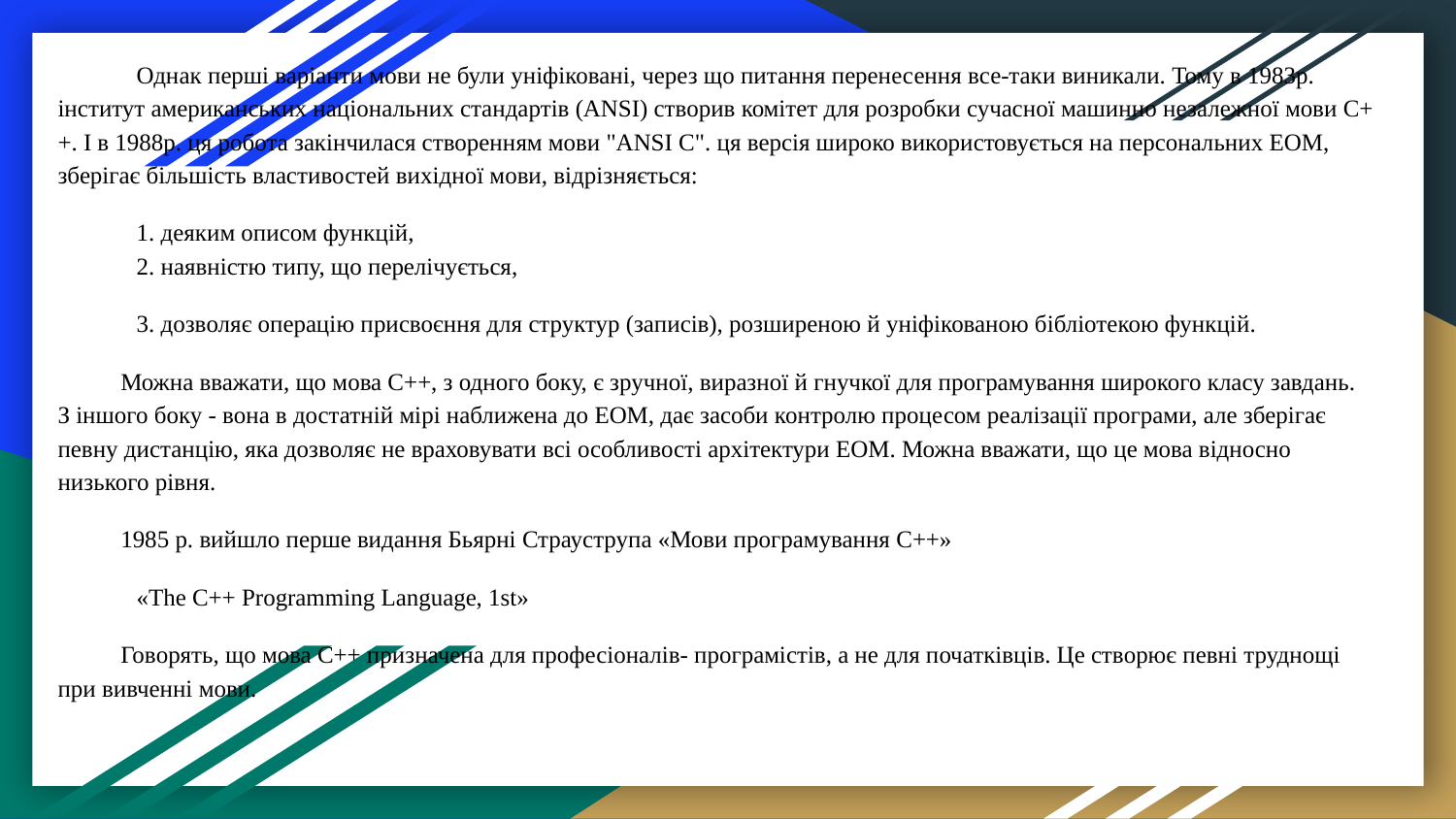

# Однак перші варіанти мови не були уніфіковані, через що питання перенесення все-таки виникали. Тому в 1983р. інститут американських національних стандартів (АNSІ) створив комітет для розробки сучасної машинно незалежної мови С++. І в 1988р. ця робота закінчилася створенням мови "АNSІ С". ця версія широко використовується на персональних ЕОМ, зберігає більшість властивостей вихідної мови, відрізняється:
1. деяким описом функцій,
2. наявністю типу, що перелічується,
3. дозволяє операцію присвоєння для структур (записів), розширеною й уніфікованою бібліотекою функцій.
Можна вважати, що мова С++, з одного боку, є зручної, виразної й гнучкої для програмування широкого класу завдань. З іншого боку - вона в достатній мірі наближена до ЕОМ, дає засоби контролю процесом реалізації програми, але зберігає певну дистанцію, яка дозволяє не враховувати всі особливості архітектури ЕОМ. Можна вважати, що це мова відносно низького рівня.
1985 р. вийшло перше видання Бьярні Страуструпа «Мови програмування С++»
«The C++ Programming Language, 1st»
Говорять, що мова С++ призначена для професіоналів- програмістів, а не для початківців. Це створює певні труднощі при вивченні мови.